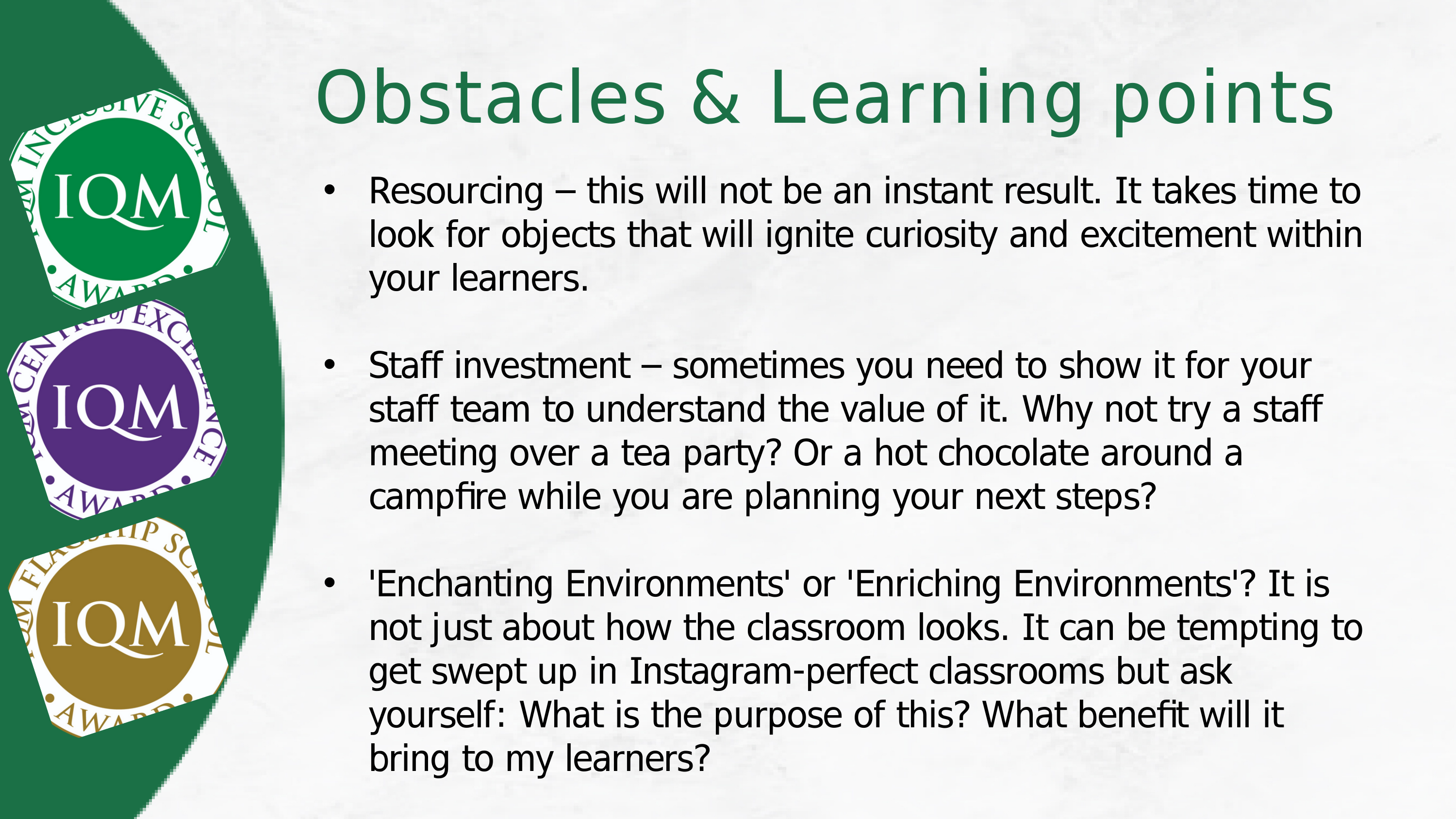

Obstacles & Learning points

Resourcing – this will not be an instant result. It takes time to look for objects that will ignite curiosity and excitement within your learners.

Staff investment – sometimes you need to show it for your staff team to understand the value of it. Why not try a staff meeting over a tea party? Or a hot chocolate around a campfire while you are planning your next steps?

'Enchanting Environments' or 'Enriching Environments'? It is not just about how the classroom looks. It can be tempting to get swept up in Instagram-perfect classrooms but ask yourself: What is the purpose of this? What benefit will it bring to my learners?